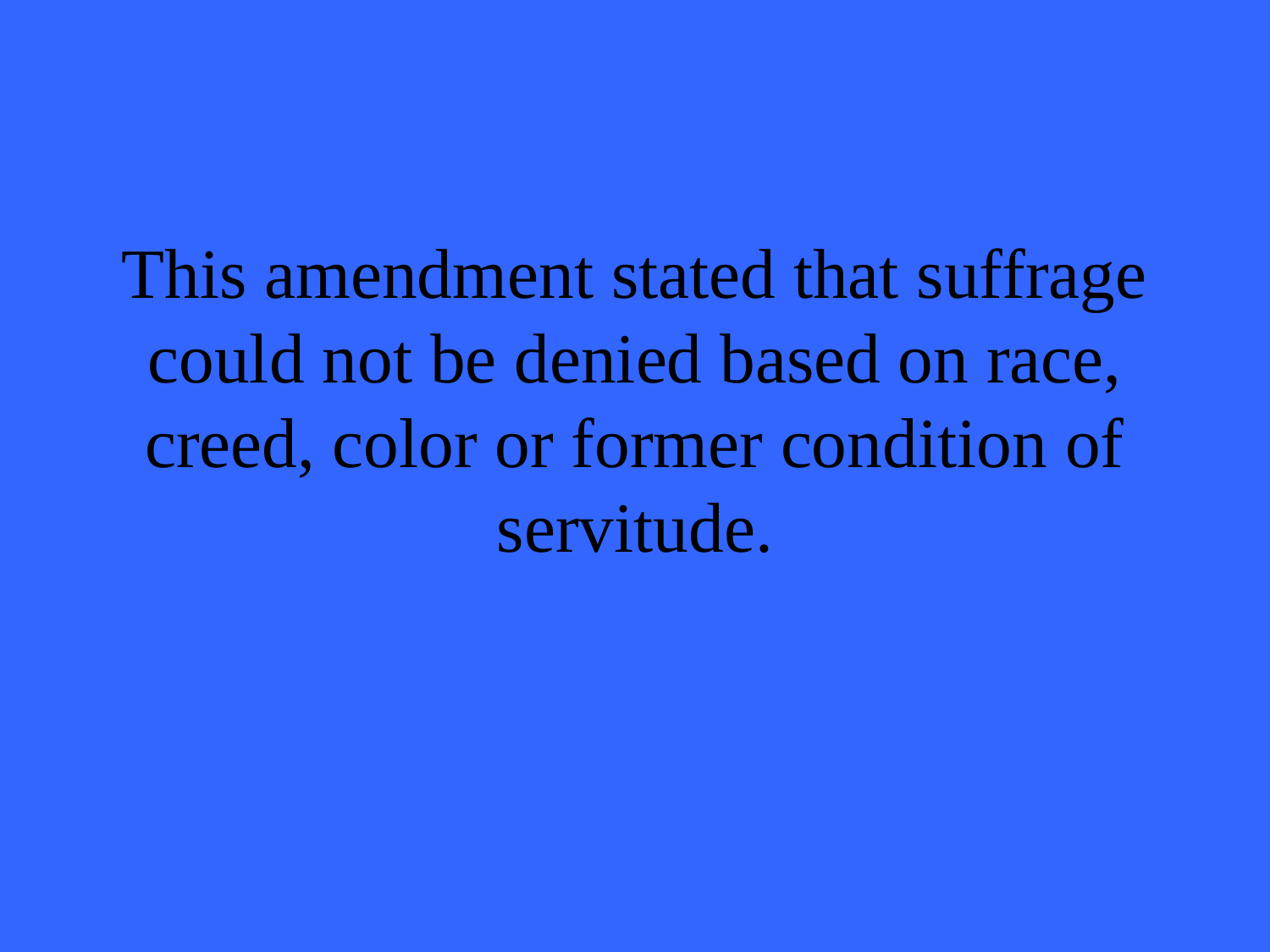

# This amendment stated that suffrage could not be denied based on race, creed, color or former condition of servitude.